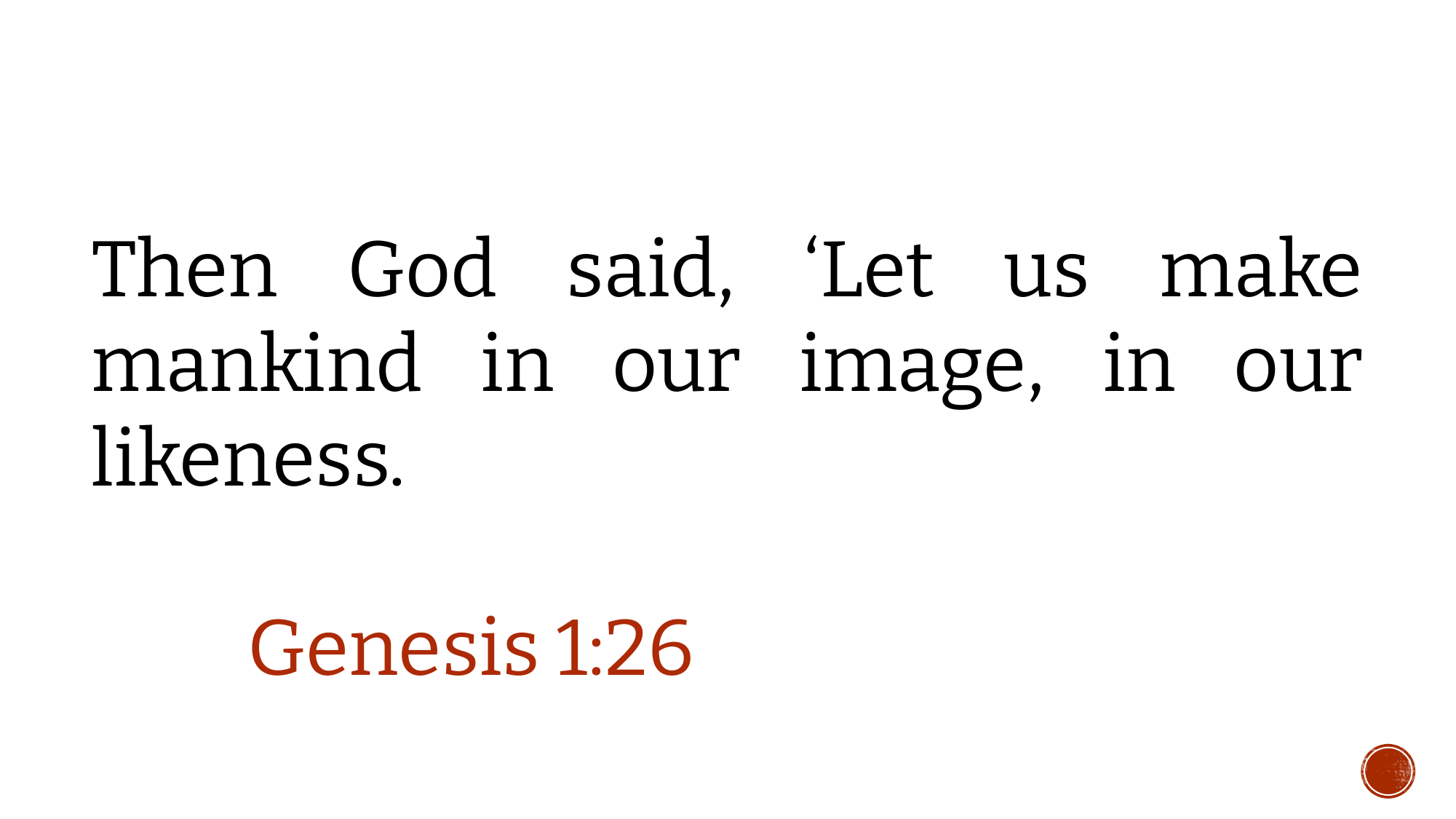

Then God said, ‘Let us make mankind in our image, in our likeness.							     														   Genesis 1:26